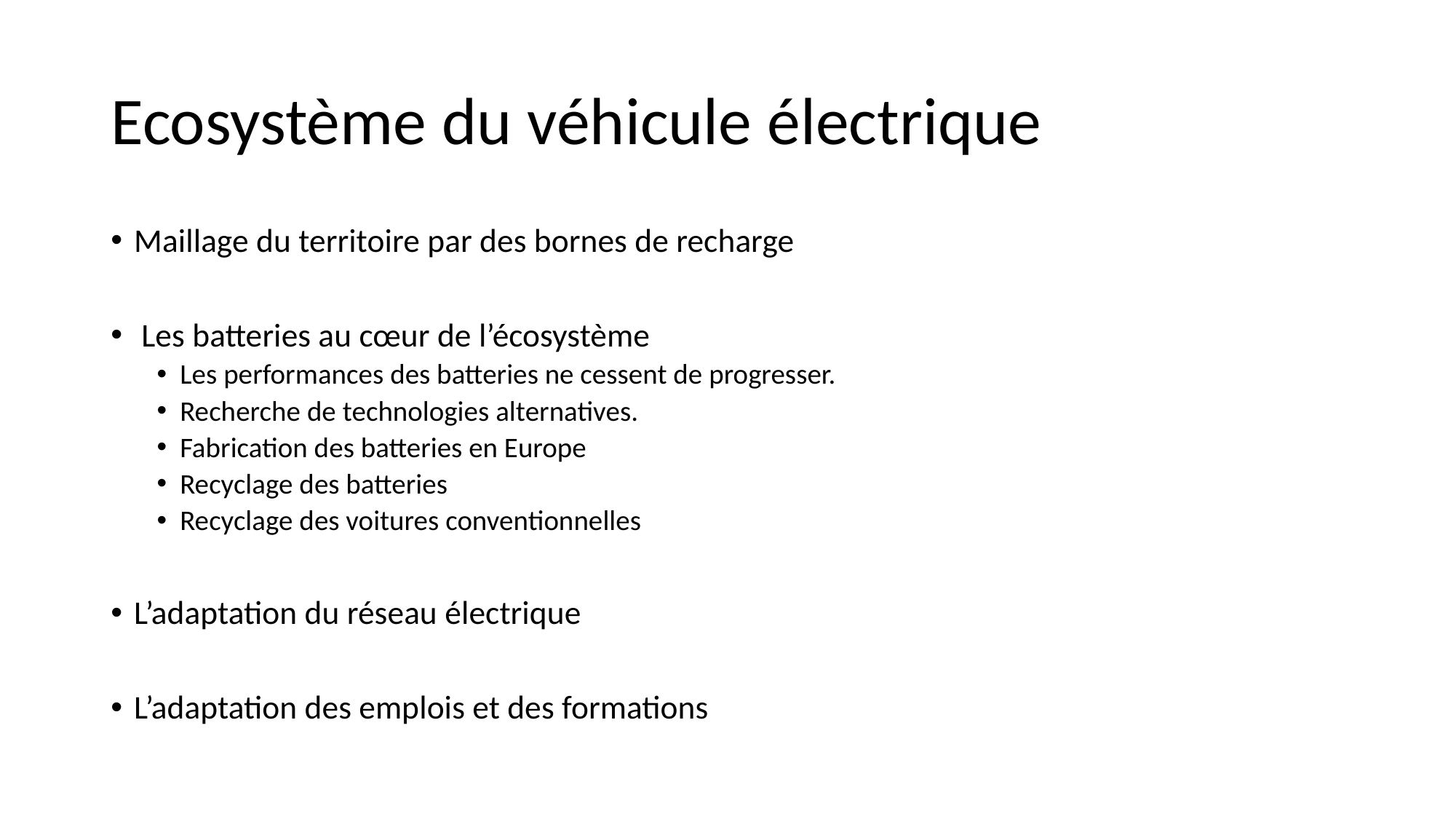

# Ecosystème du véhicule électrique
Maillage du territoire par des bornes de recharge

 Les batteries au cœur de l’écosystème
Les performances des batteries ne cessent de progresser.
Recherche de technologies alternatives.
Fabrication des batteries en Europe
Recyclage des batteries
Recyclage des voitures conventionnelles

L’adaptation du réseau électrique

L’adaptation des emplois et des formations